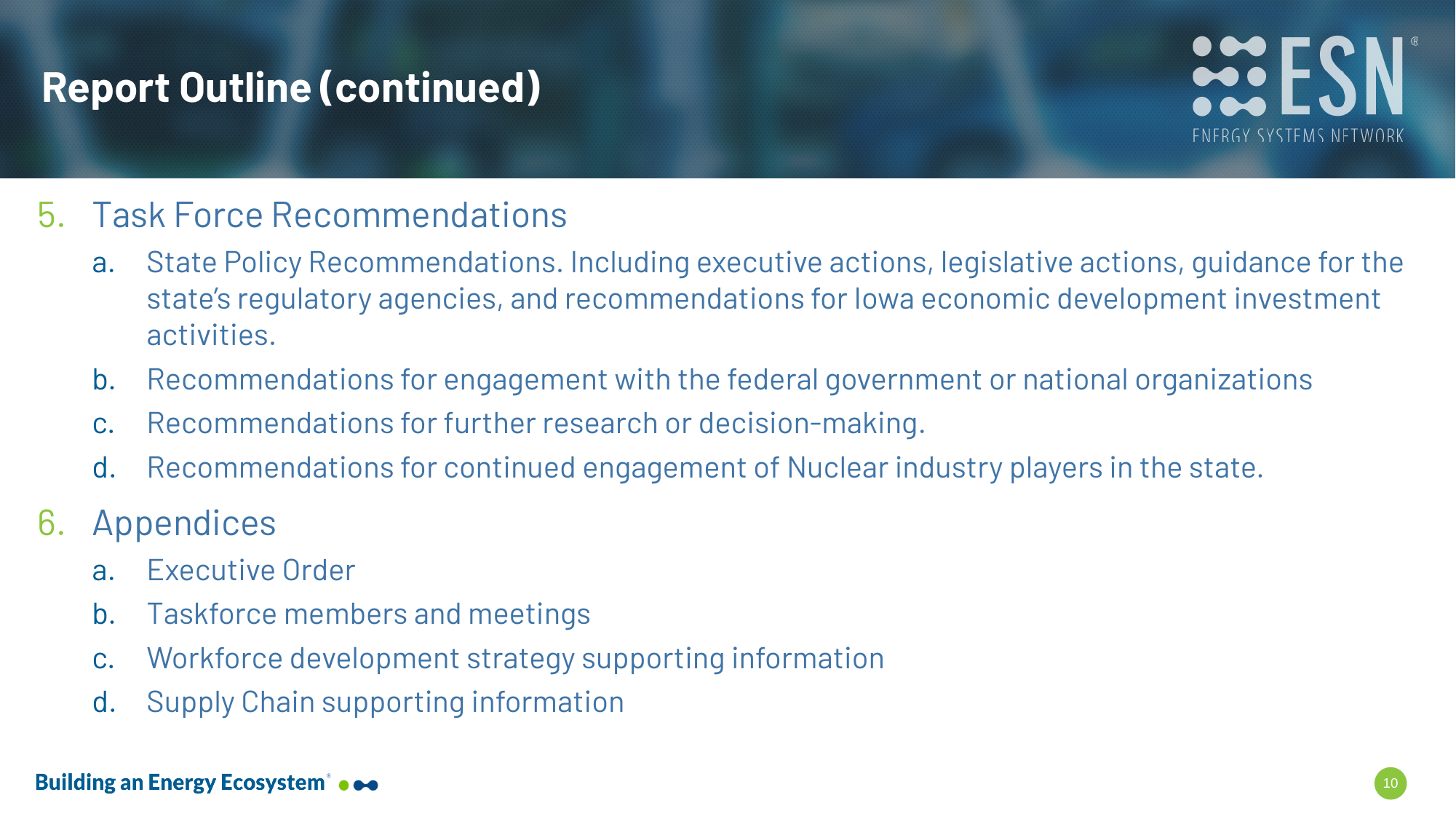

# Report Outline (continued)
Task Force Recommendations
State Policy Recommendations. Including executive actions, legislative actions, guidance for the state’s regulatory agencies, and recommendations for Iowa economic development investment activities.
Recommendations for engagement with the federal government or national organizations
Recommendations for further research or decision-making.
Recommendations for continued engagement of Nuclear industry players in the state.
Appendices
Executive Order
Taskforce members and meetings
Workforce development strategy supporting information
Supply Chain supporting information